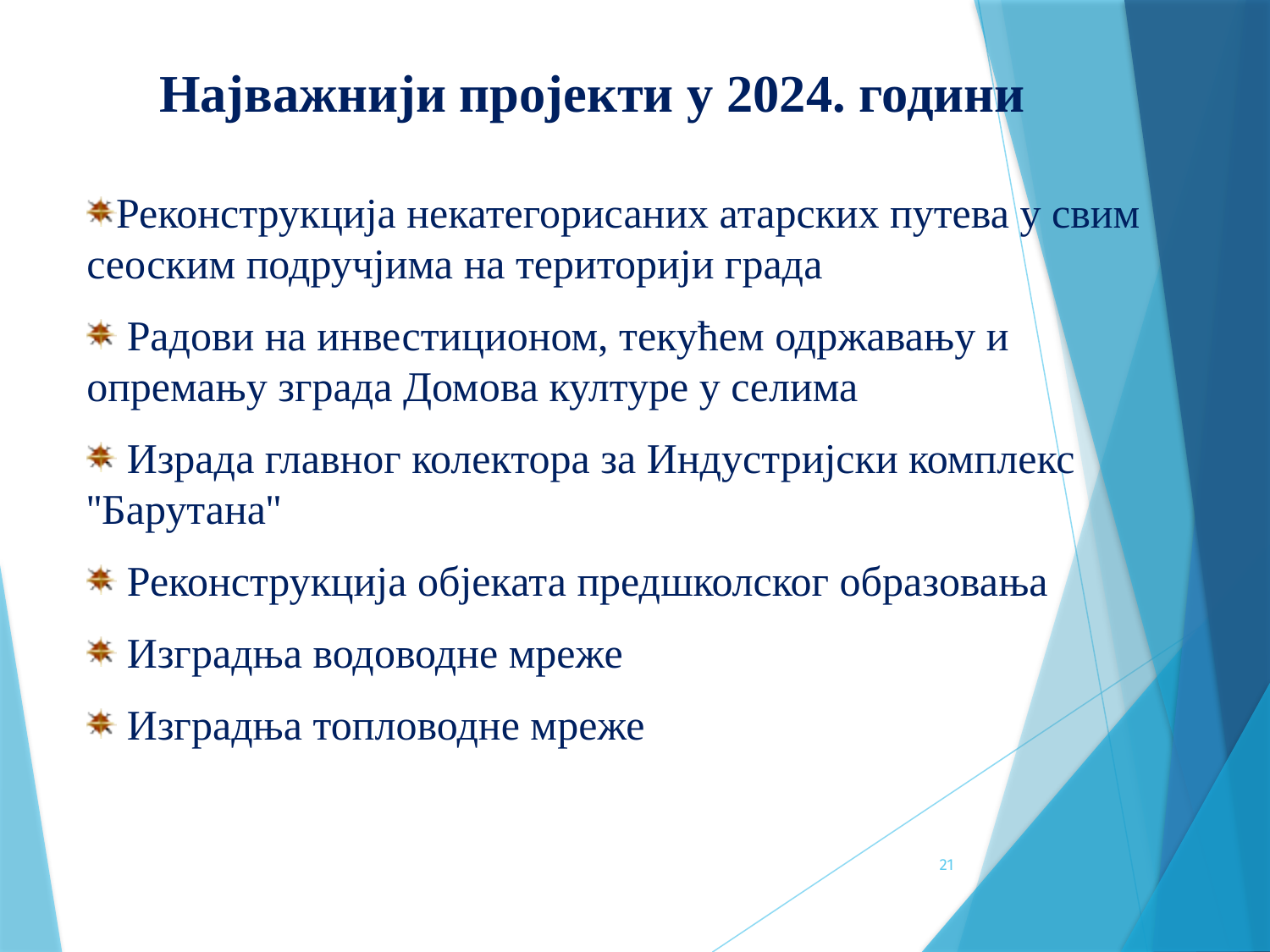

Најважнији пројекти у 2024. години
Реконструкција некатегорисаних атарских путева у свим сеоским подручјима на територији града
 Радови на инвестиционом, текућем одржавању и опремању зграда Домова културе у селима
 Израда главног колектора за Индустријски комплекс ''Барутана''
 Реконструкција објеката предшколског образовања
 Изградња водоводне мреже
 Изградња топловодне мреже

21